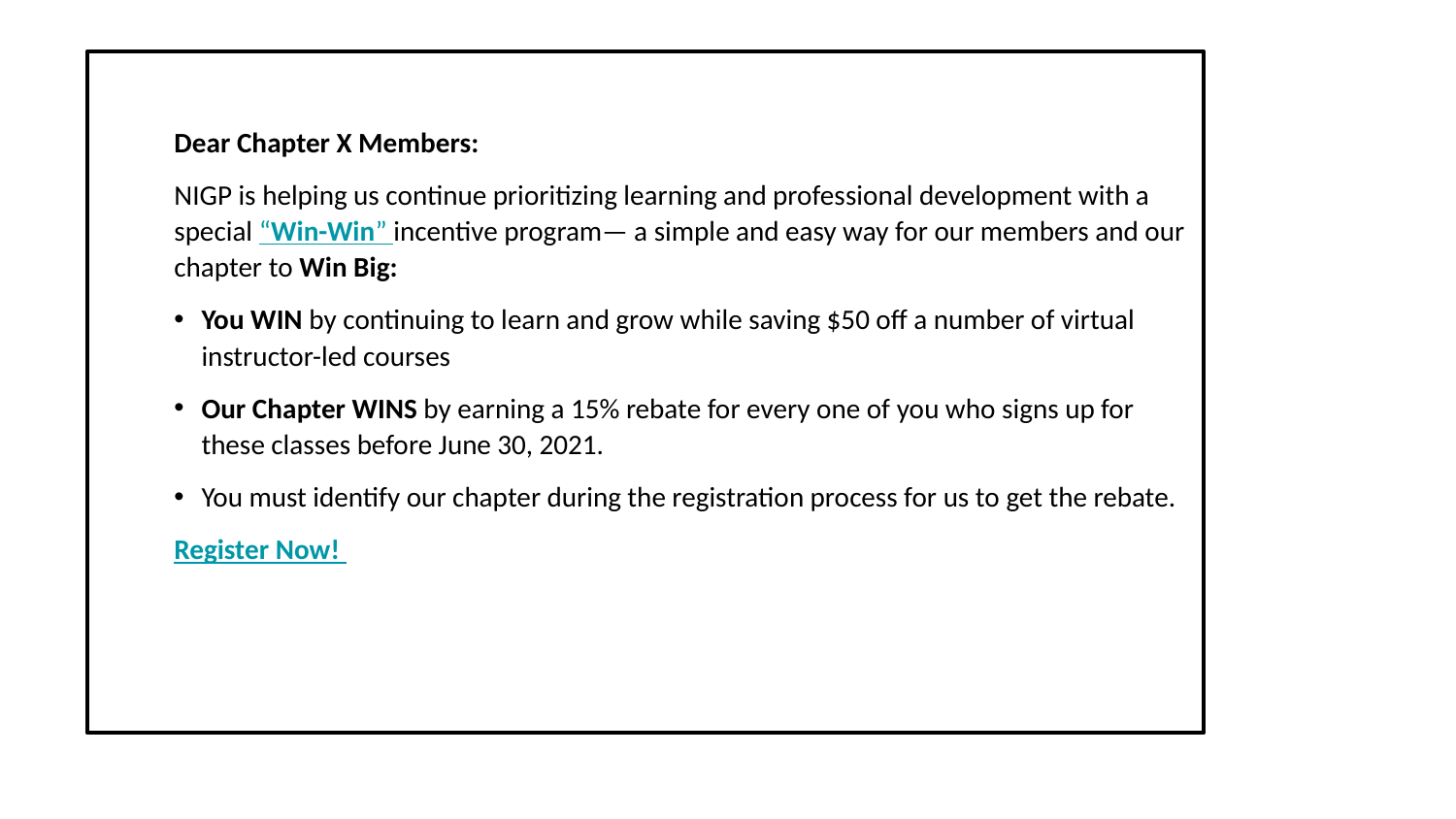

Dear Chapter X Members:
NIGP is helping us continue prioritizing learning and professional development with a special “Win-Win” incentive program— a simple and easy way for our members and our chapter to Win Big:
You WIN by continuing to learn and grow while saving $50 off a number of virtual instructor-led courses
Our Chapter WINS by earning a 15% rebate for every one of you who signs up for these classes before June 30, 2021.
You must identify our chapter during the registration process for us to get the rebate.
Register Now!